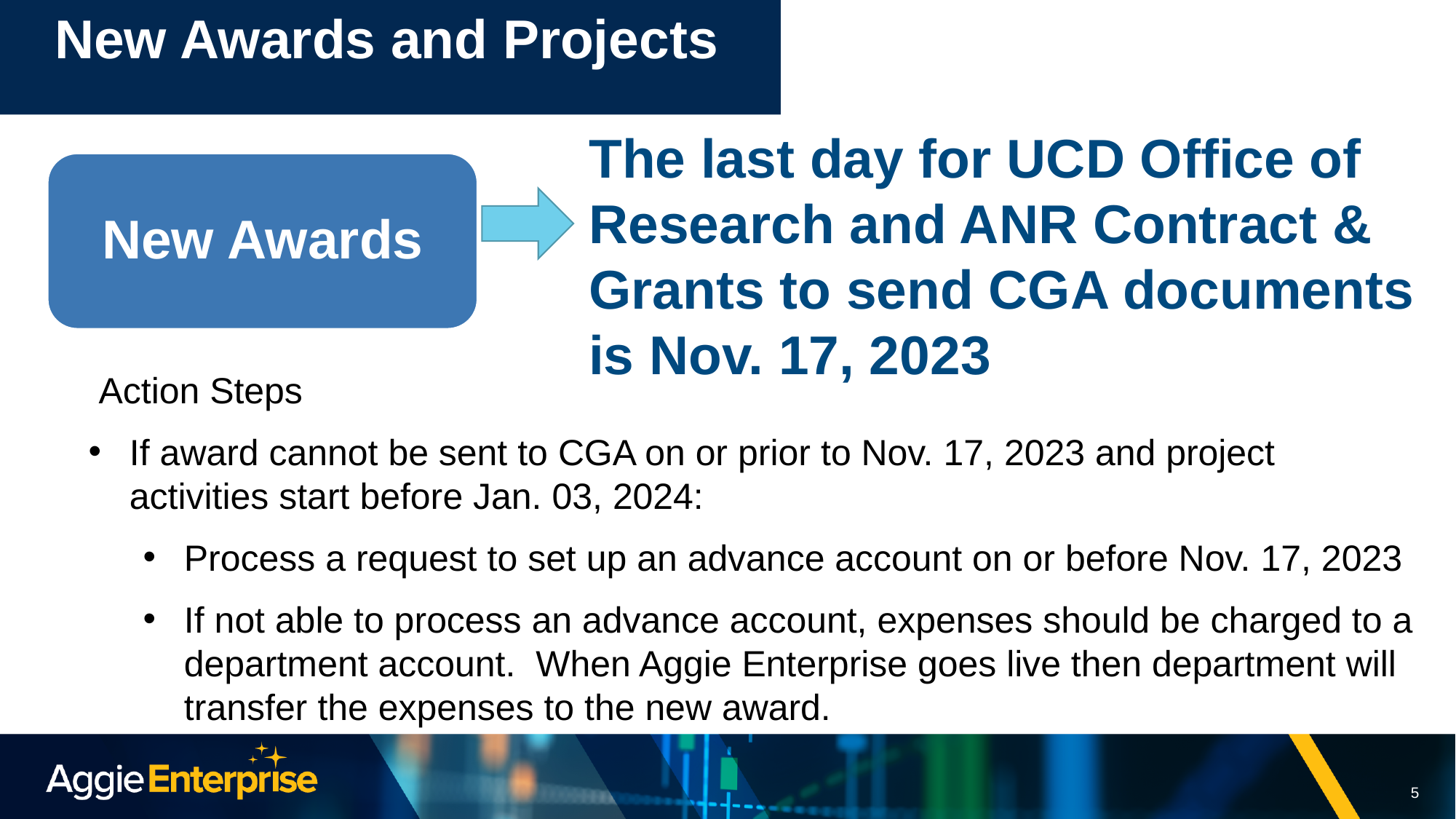

# New Awards and Projects
The last day for UCD Office of Research and ANR Contract & Grants to send CGA documents is Nov. 17, 2023
New Awards

 Action Steps
If award cannot be sent to CGA on or prior to Nov. 17, 2023 and project activities start before Jan. 03, 2024:
Process a request to set up an advance account on or before Nov. 17, 2023
If not able to process an advance account, expenses should be charged to a department account.  When Aggie Enterprise goes live then department will transfer the expenses to the new award.
5